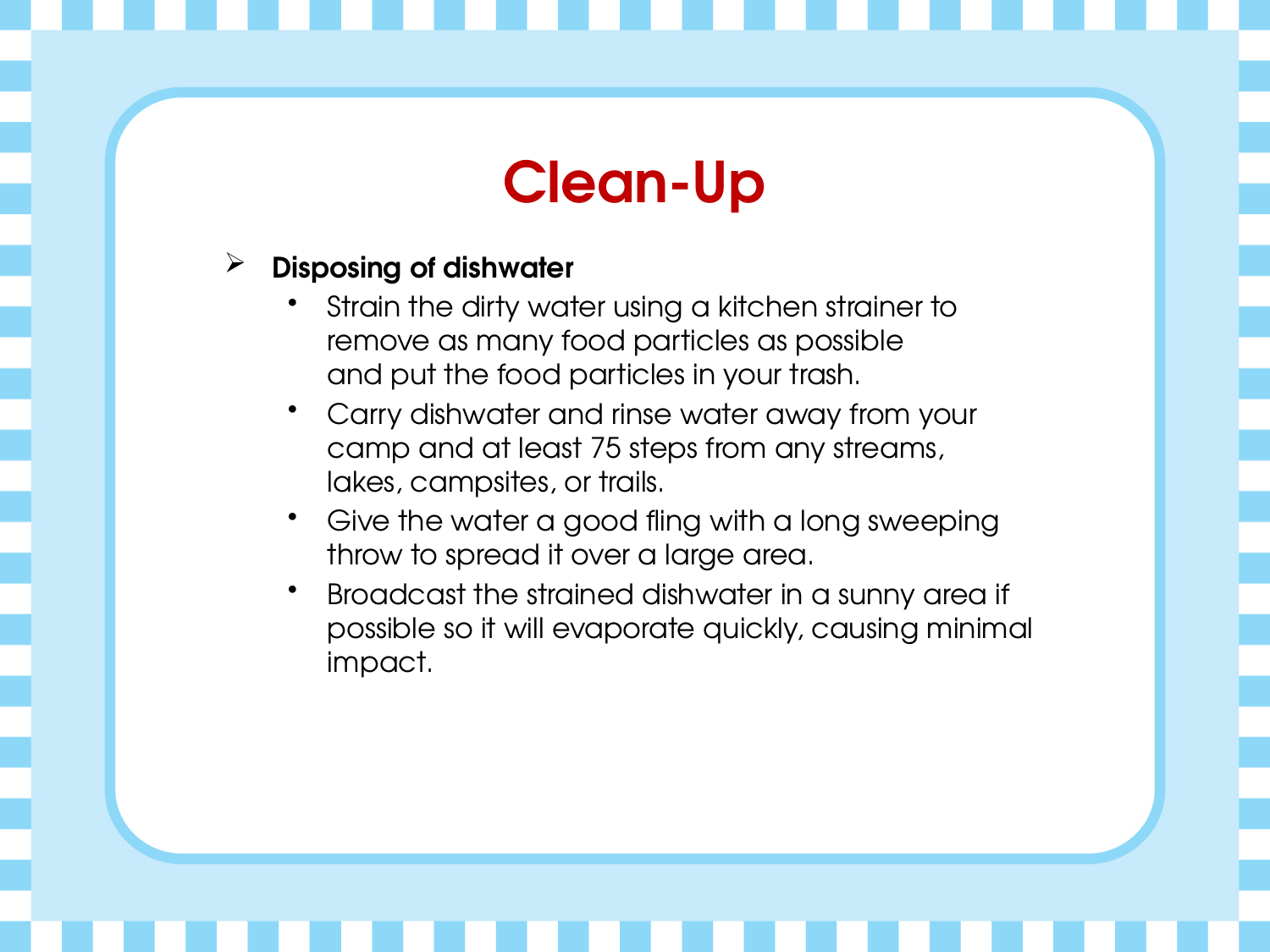

# Clean-Up
Disposing of dishwater
Strain the dirty water using a kitchen strainer to remove as many food particles as possible and put the food particles in your trash.
Carry dishwater and rinse water away from your camp and at least 75 steps from any streams, lakes, campsites, or trails.
Give the water a good fling with a long sweeping throw to spread it over a large area.
Broadcast the strained dishwater in a sunny area if possible so it will evaporate quickly, causing minimal impact.